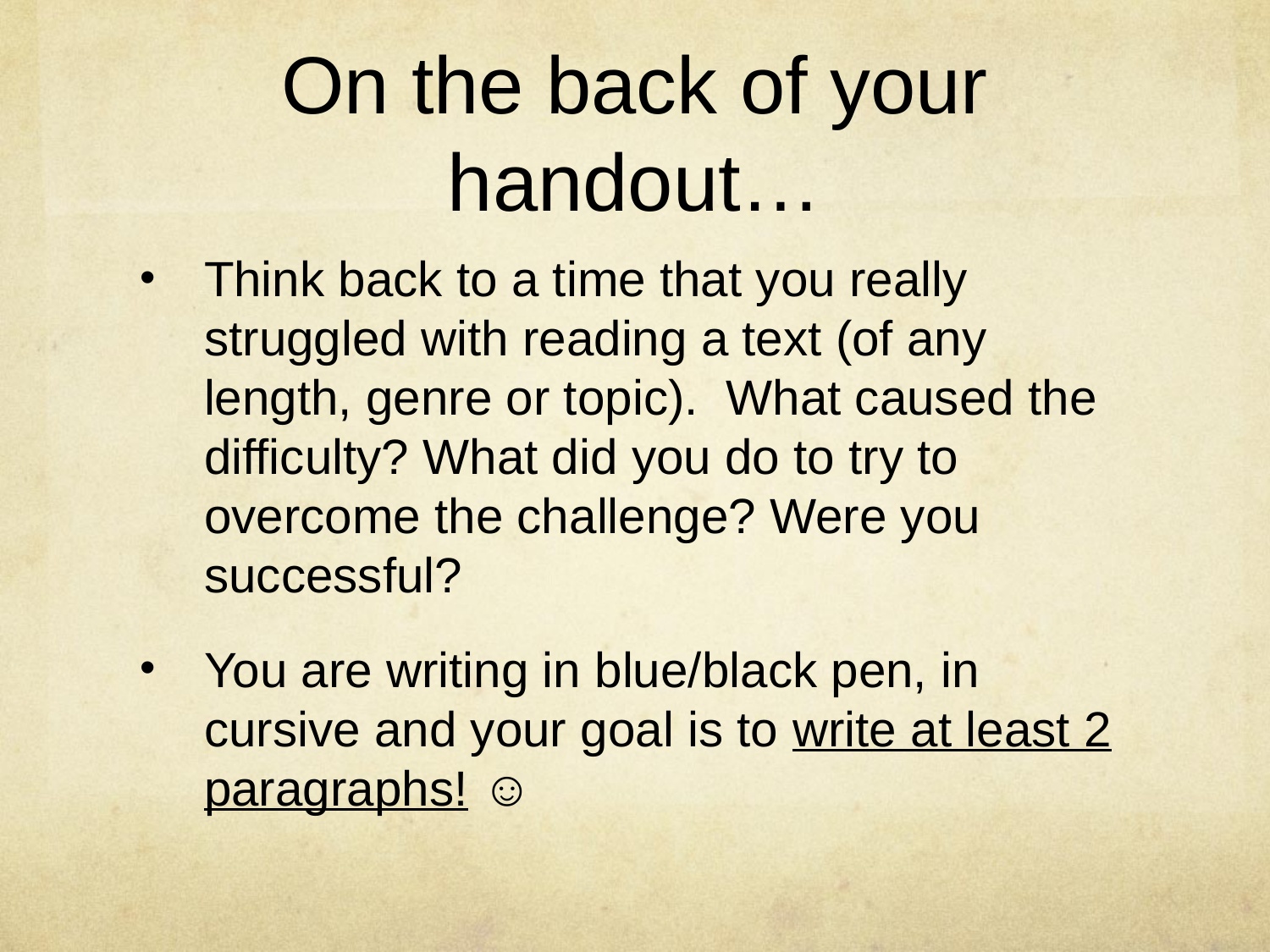

# On the back of your handout…
Think back to a time that you really struggled with reading a text (of any length, genre or topic).  What caused the difficulty? What did you do to try to overcome the challenge? Were you successful?
You are writing in blue/black pen, in cursive and your goal is to write at least 2 paragraphs! ☺